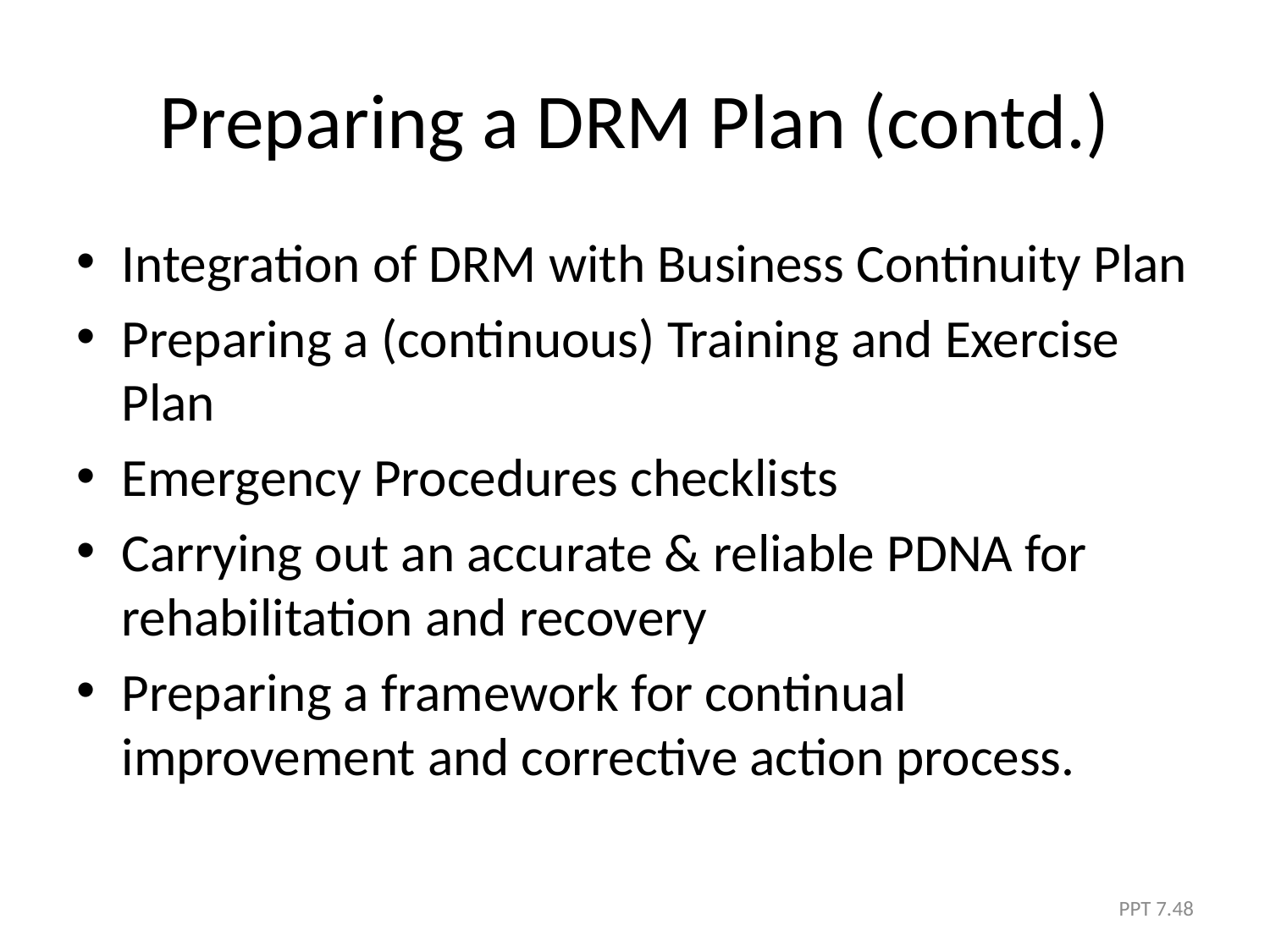

# Preparing a DRM Plan (contd.)
Integration of DRM with Business Continuity Plan
Preparing a (continuous) Training and Exercise Plan
Emergency Procedures checklists
Carrying out an accurate & reliable PDNA for rehabilitation and recovery
Preparing a framework for continual improvement and corrective action process.
PPT 7.48